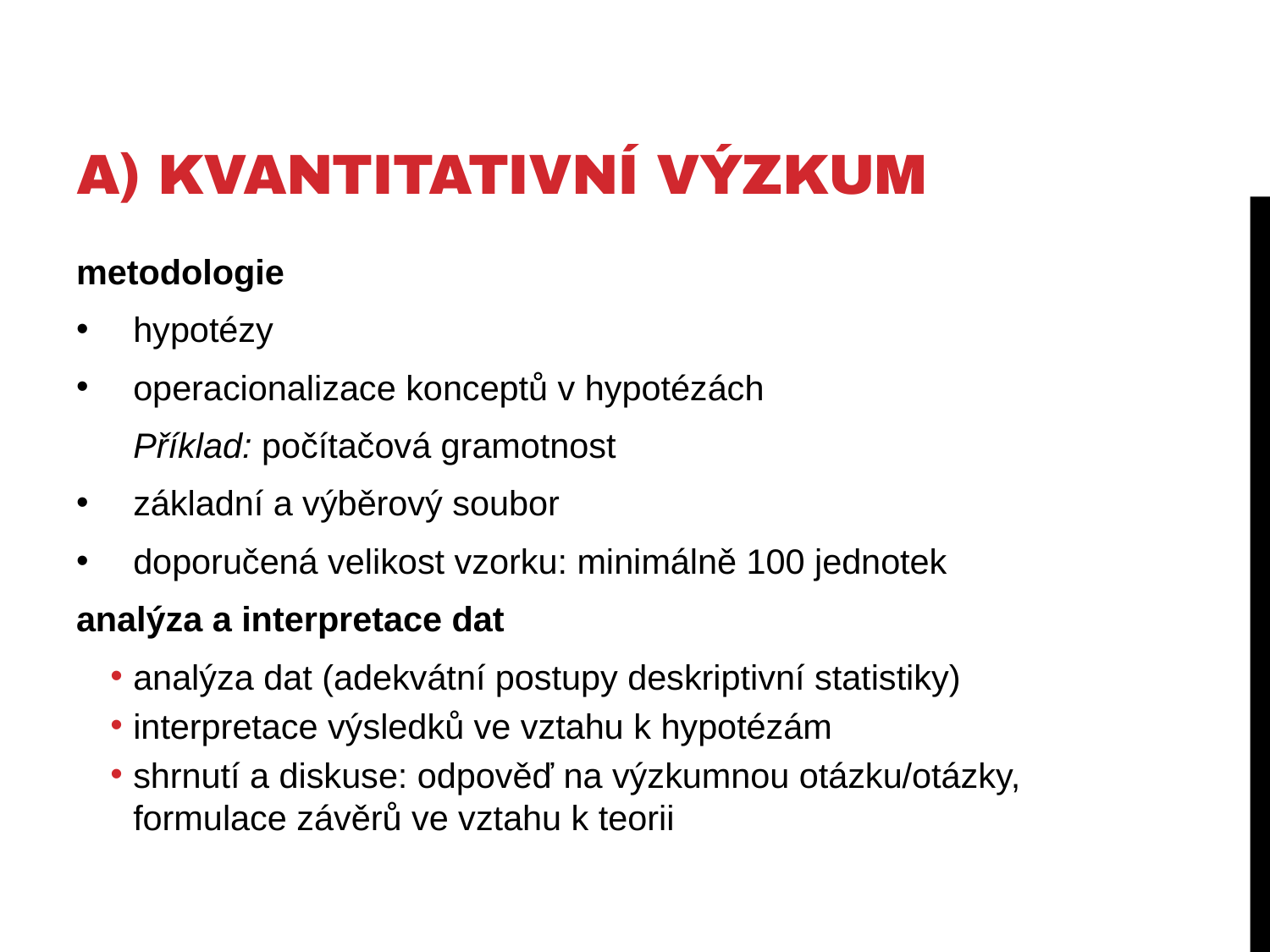

# A) Kvantitativní výzkum
metodologie
	hypotézy
	operacionalizace konceptů v hypotézách
			Příklad: počítačová gramotnost
	základní a výběrový soubor
	doporučená velikost vzorku: minimálně 100 jednotek
analýza a interpretace dat
analýza dat (adekvátní postupy deskriptivní statistiky)
interpretace výsledků ve vztahu k hypotézám
shrnutí a diskuse: odpověď na výzkumnou otázku/otázky, formulace závěrů ve vztahu k teorii